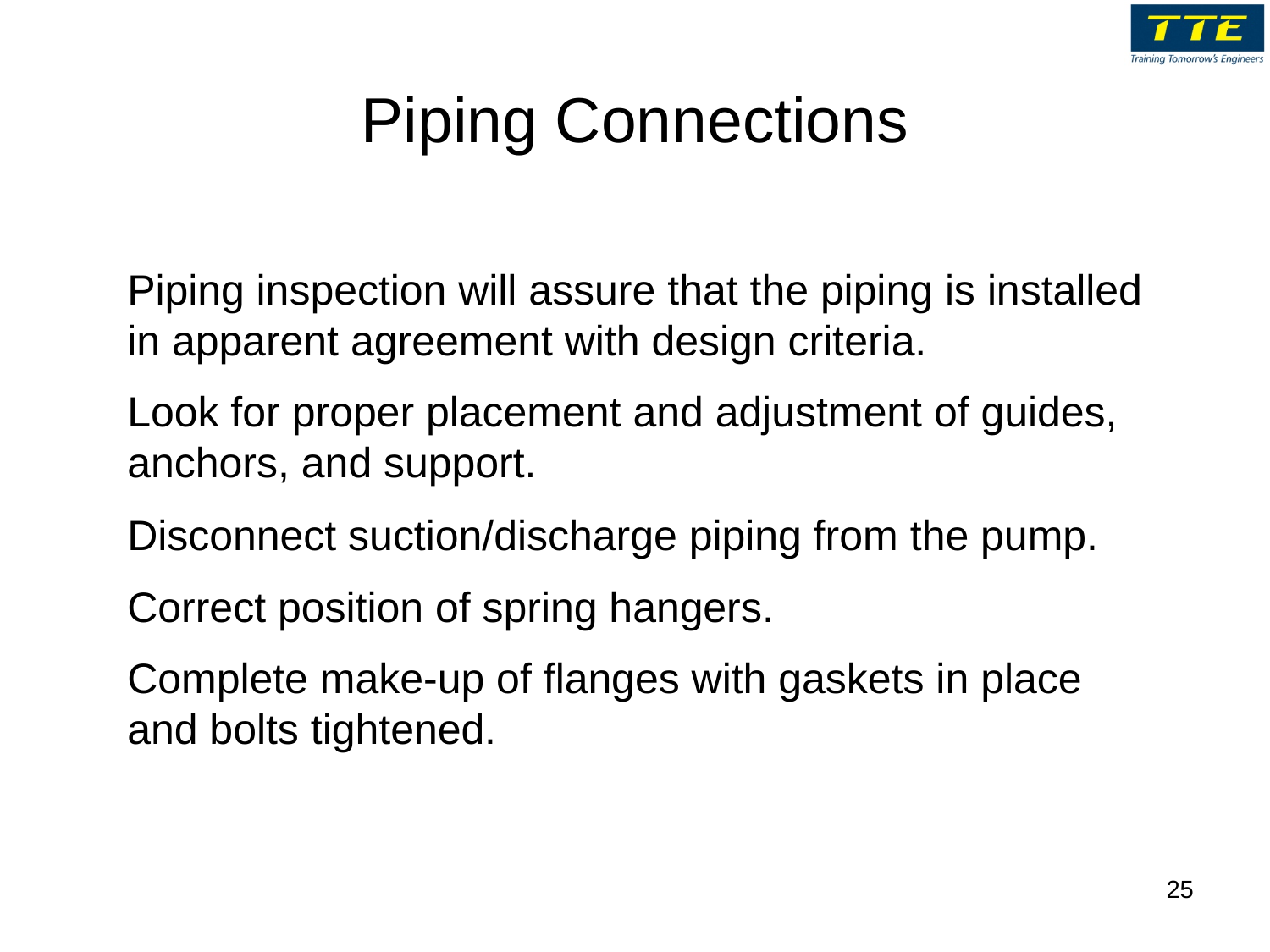

# Piping Connections

Piping inspection will assure that the piping is installed in apparent agreement with design criteria.
Look for proper placement and adjustment of guides, anchors, and support.
Disconnect suction/discharge piping from the pump.
Correct position of spring hangers.
Complete make-up of flanges with gaskets in place and bolts tightened.
25